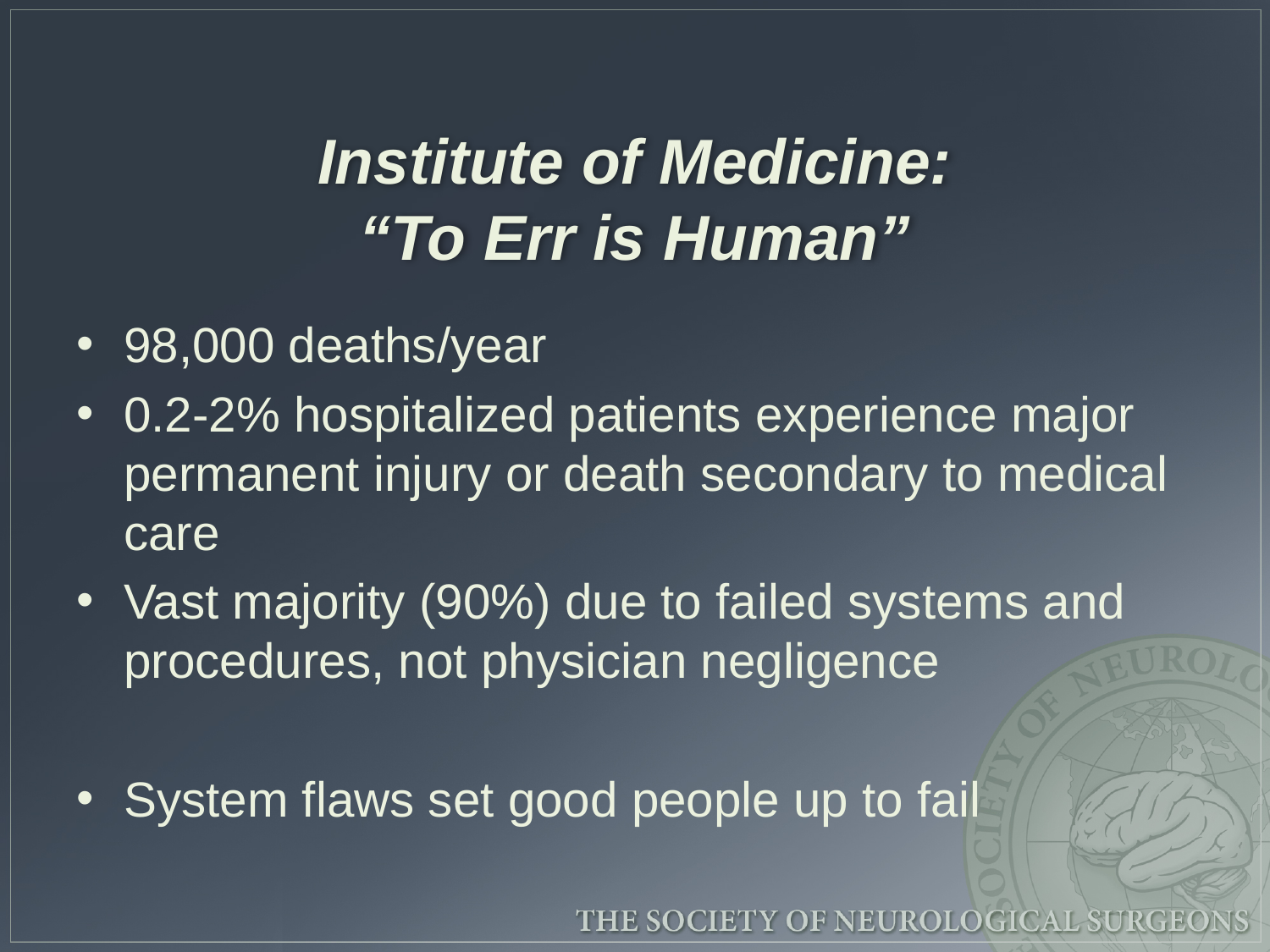

# Institute of Medicine: “To Err is Human”
98,000 deaths/year
0.2-2% hospitalized patients experience major permanent injury or death secondary to medical care
Vast majority (90%) due to failed systems and procedures, not physician negligence

System flaws set good people up to fail